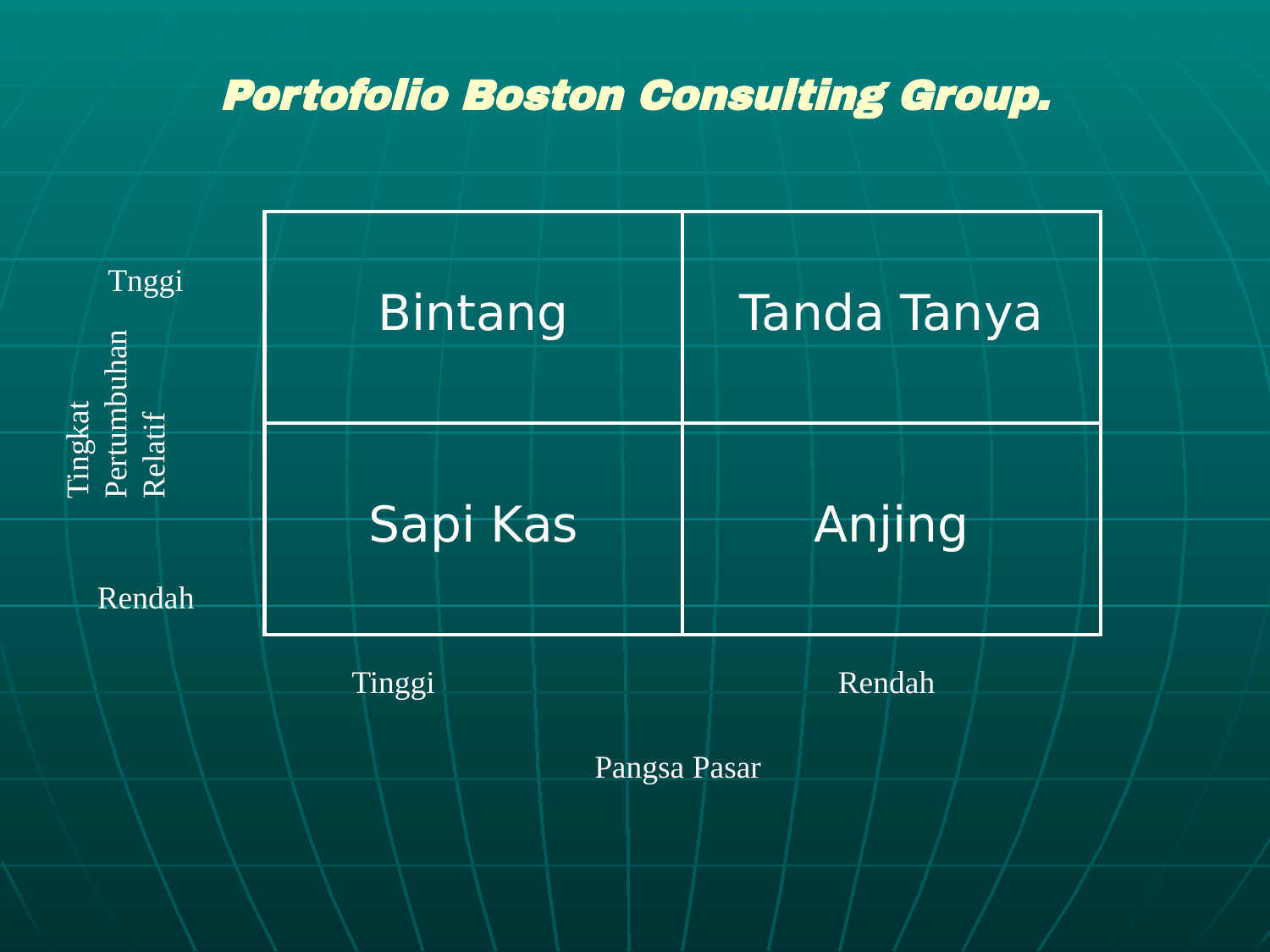

# Portofolio Boston Consulting Group.
| Bintang | Tanda Tanya |
| --- | --- |
| Sapi Kas | Anjing |
Tnggi

Tingkat
Pertumbuhan
Relatif
Rendah
Tinggi
Rendah
Pangsa Pasar